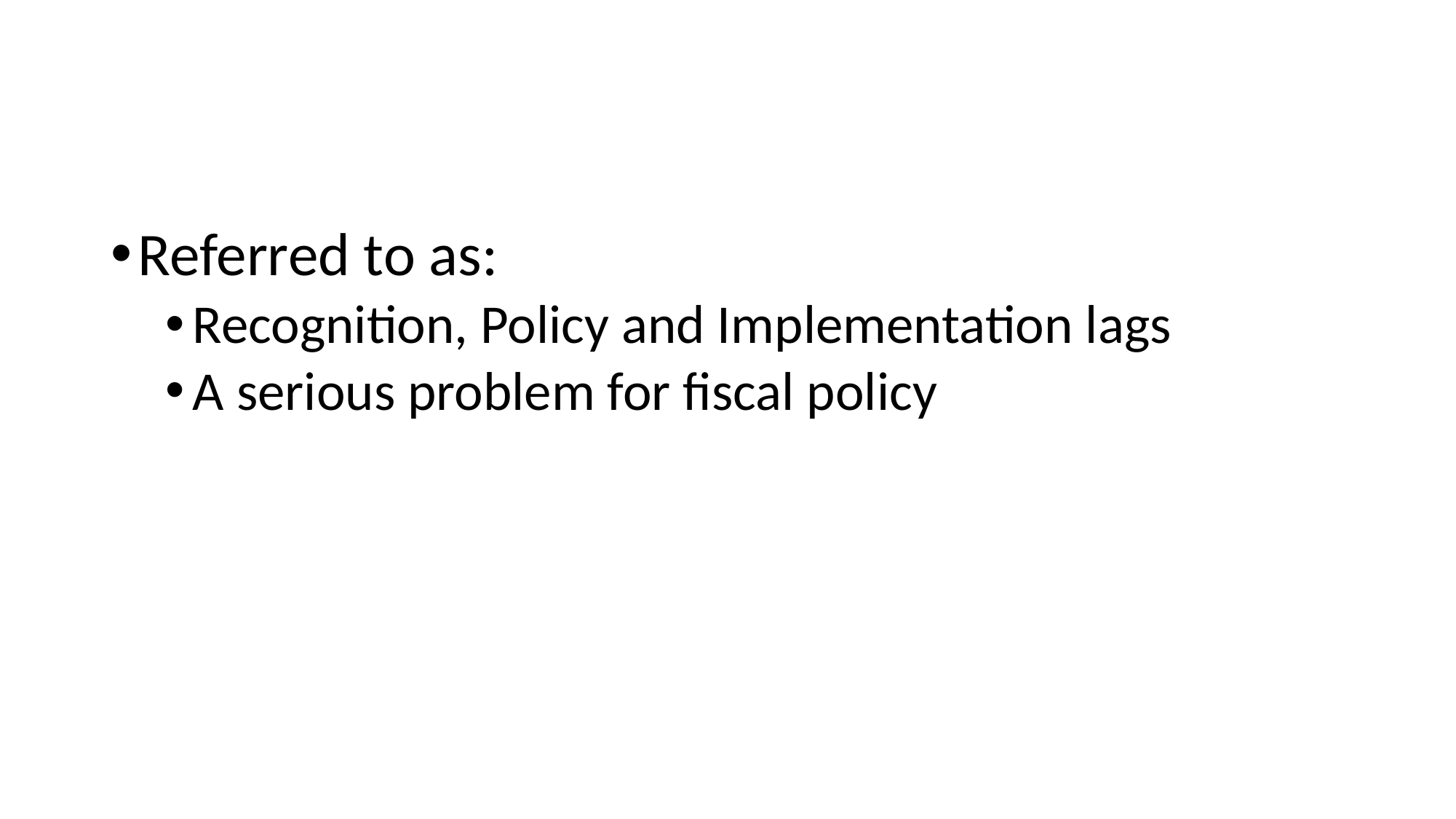

#
Referred to as:
Recognition, Policy and Implementation lags
A serious problem for fiscal policy